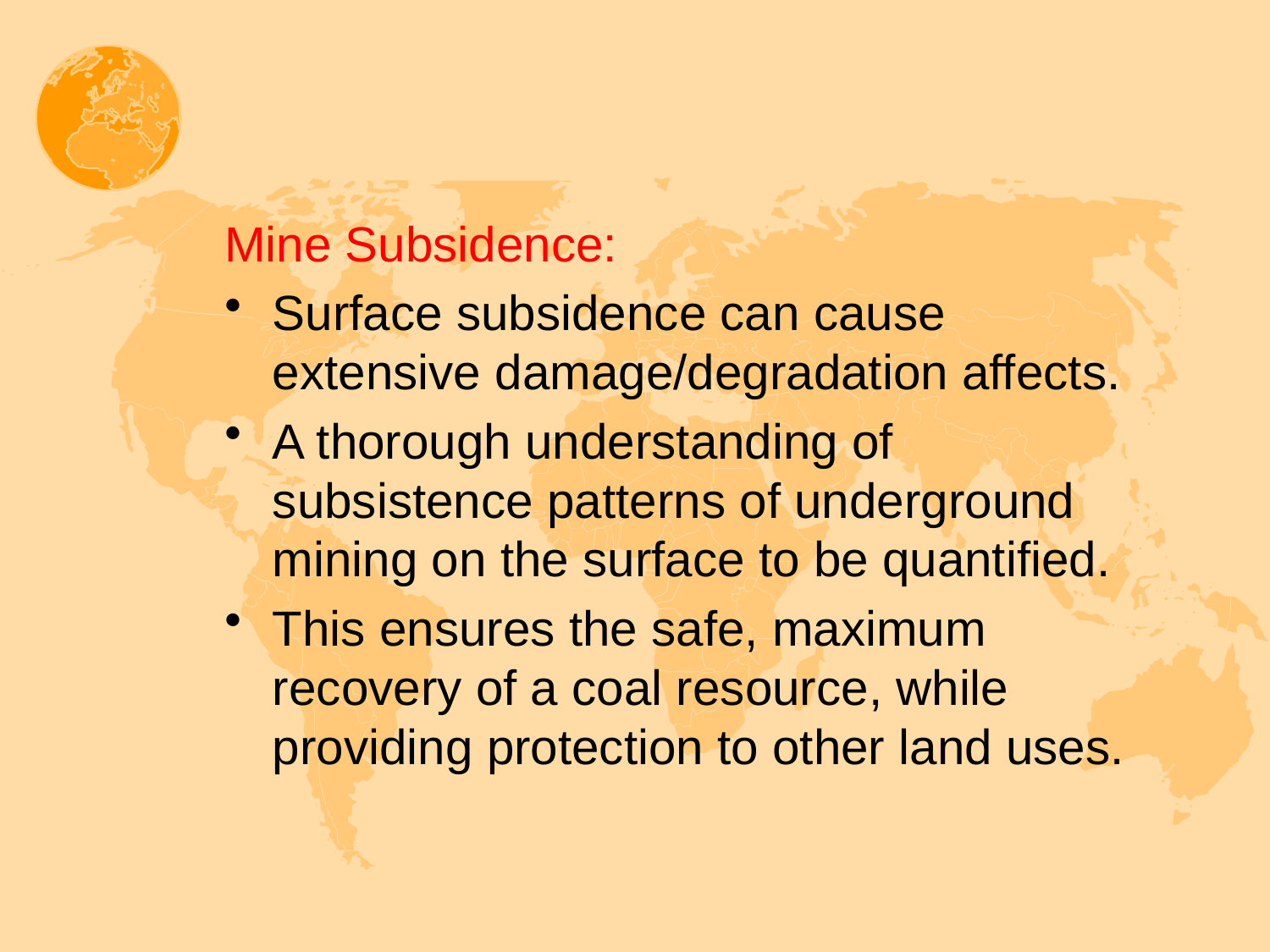

#
Mine Subsidence:
Surface subsidence can cause extensive damage/degradation affects.
A thorough understanding of subsistence patterns of underground mining on the surface to be quantified.
This ensures the safe, maximum recovery of a coal resource, while providing protection to other land uses.